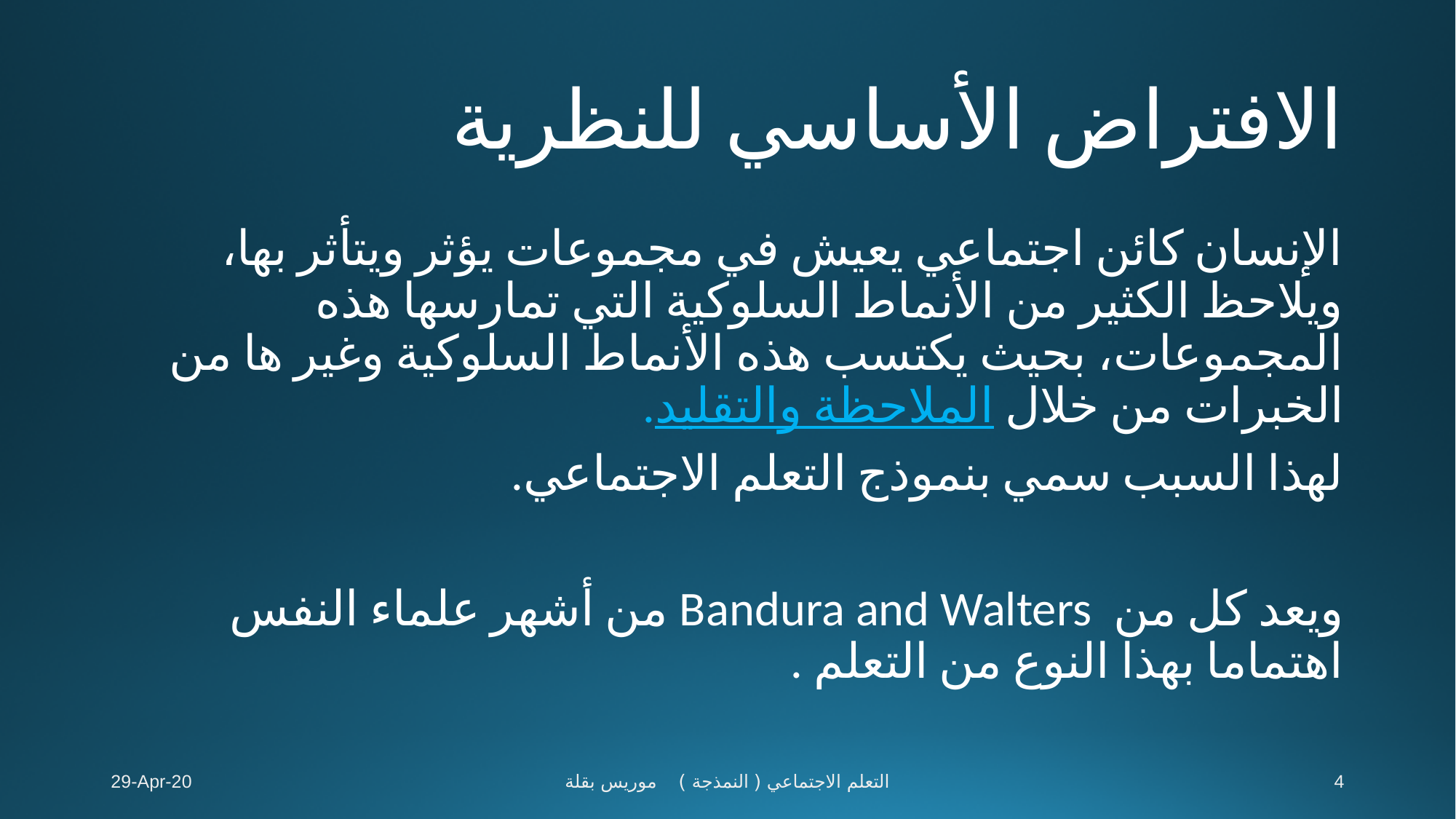

# الافتراض الأساسي للنظرية
الإنسان كائن اجتماعي يعيش في مجموعات يؤثر ويتأثر بها، ويلاحظ الكثير من الأنماط السلوكية التي تمارسها هذه المجموعات، بحيث يكتسب هذه الأنماط السلوكية وغير ها من الخبرات من خلال الملاحظة والتقليد.
لهذا السبب سمي بنموذج التعلم الاجتماعي.

ويعد كل من  Bandura and Walters من أشهر علماء النفس اهتماما بهذا النوع من التعلم .

29-Apr-20
التعلم الاجتماعي ( النمذجة )    موريس بقلة
4